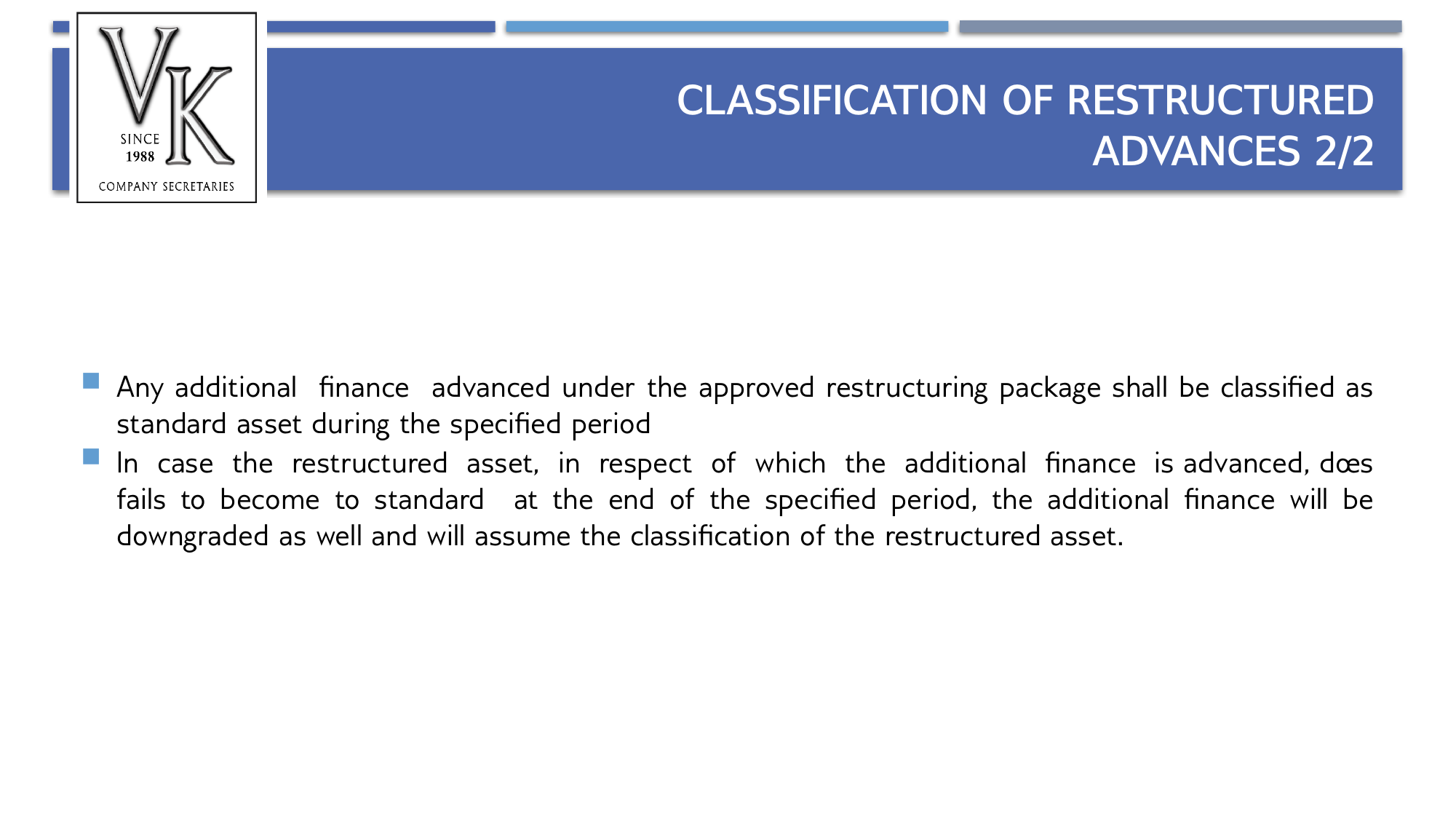

# Classification of Restructured Advances 2/2
Any additional  finance  advanced under the approved restructuring package shall be classified as standard asset during the specified period
In  case  the  restructured  asset,  in  respect  of  which  the  additional  finance  is advanced, does fails to become to standard  at the end of the specified period, the additional finance will be downgraded as well and will assume the classification of the restructured asset.